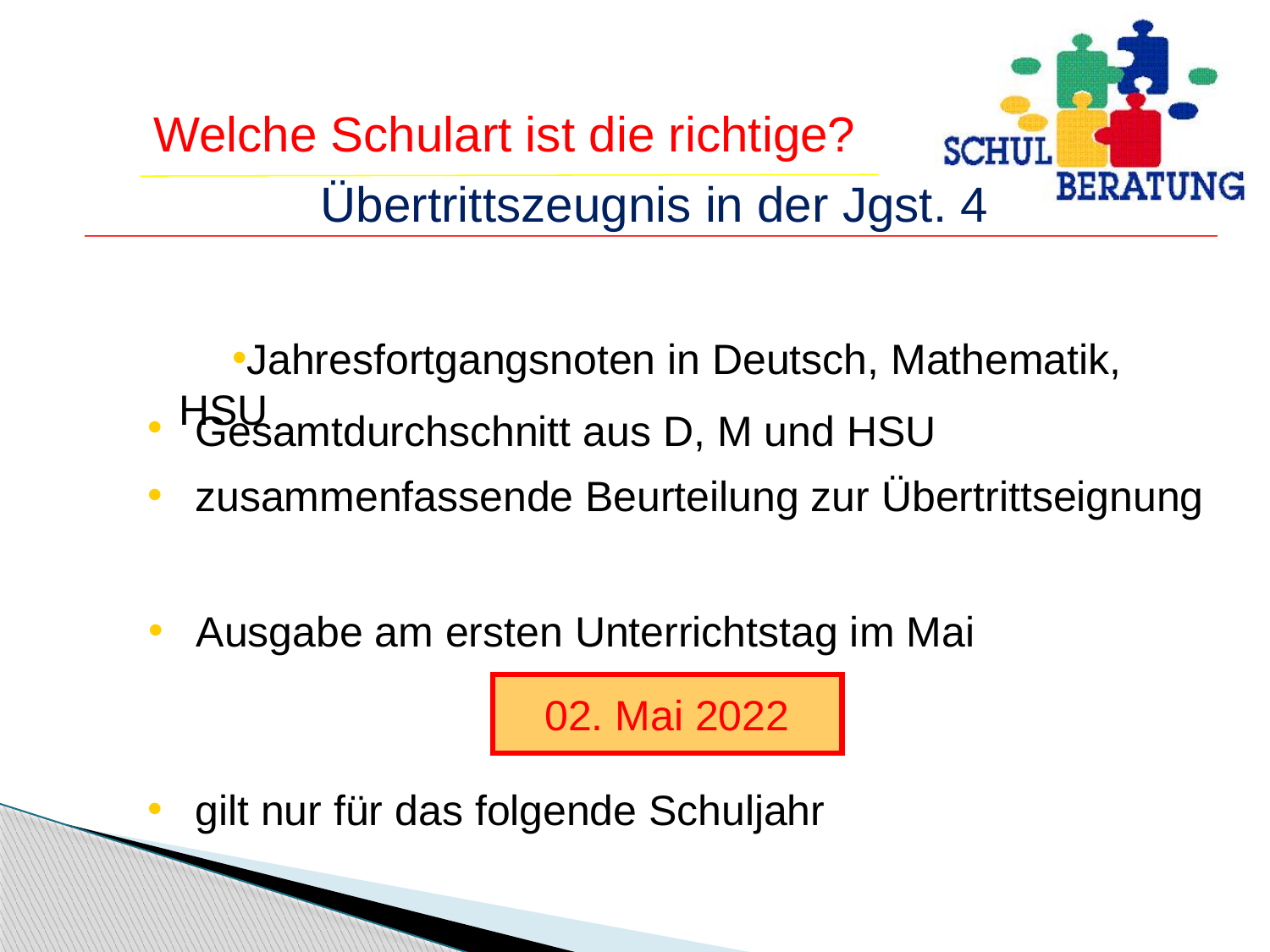

Übertrittszeugnis in der Jgst. 4

Jahresfortgangsnoten in Deutsch, Mathematik, HSU
Gesamtdurchschnitt aus D, M und HSU
zusammenfassende Beurteilung zur Übertrittseignung
Ausgabe am ersten Unterrichtstag im Mai

02. Mai 2022
gilt nur für das folgende Schuljahr